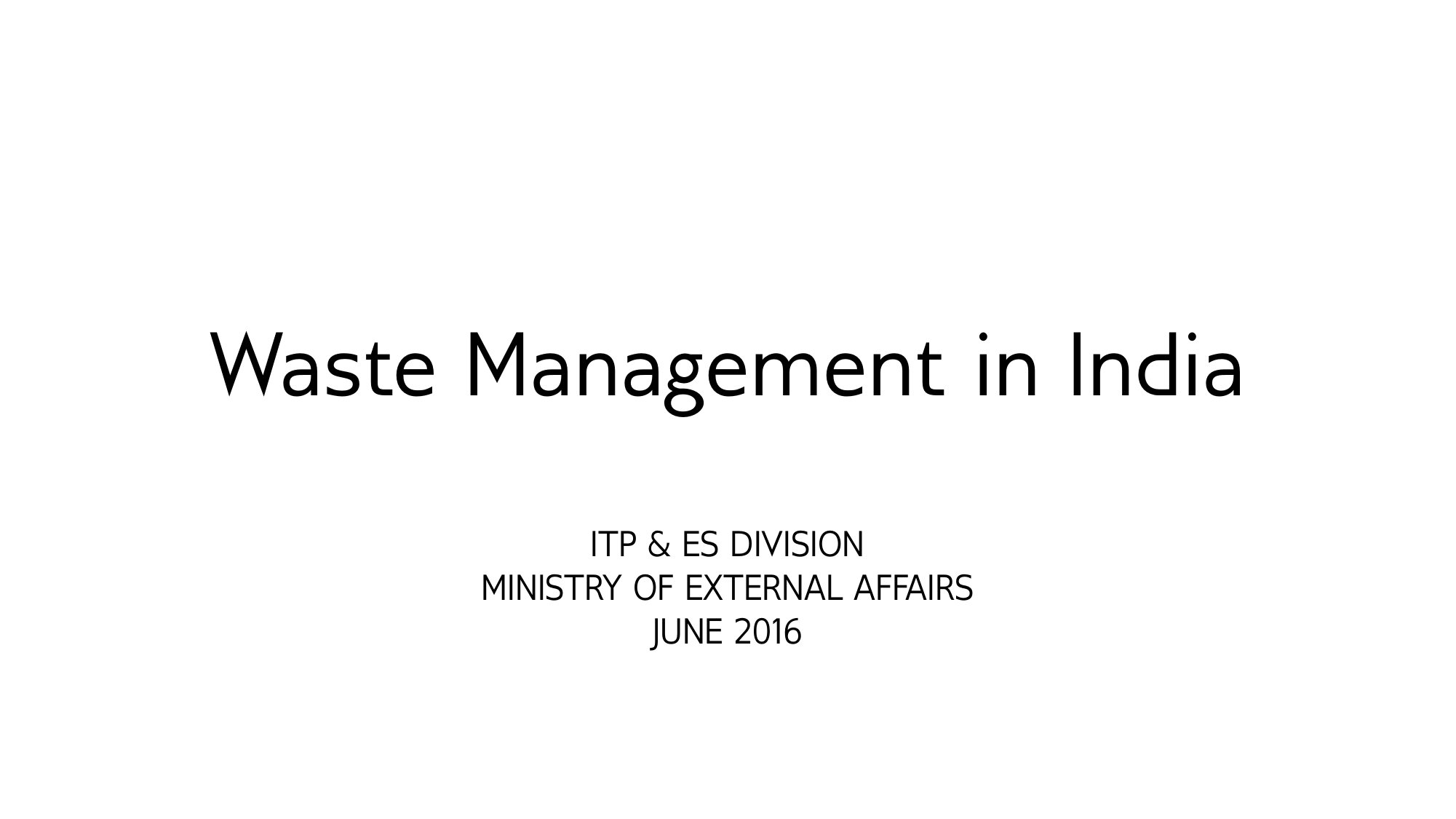

Waste Management in India
ITP & ES DIVISION
MINISTRY OF EXTERNAL AFFAIRS
JUNE 2016